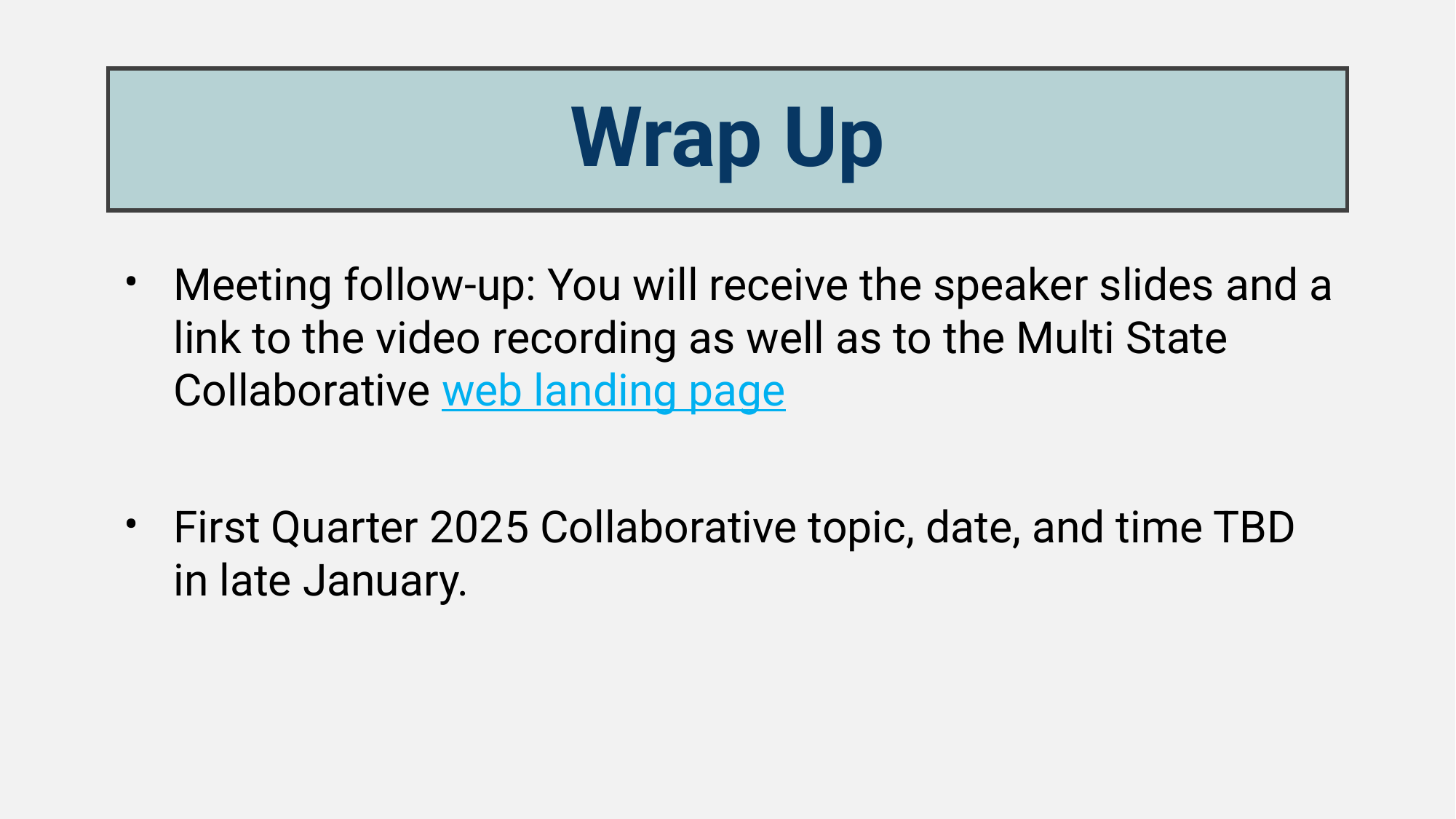

# Wrap Up

Meeting follow-up: You will receive the speaker slides and a link to the video recording as well as to the Multi State Collaborative web landing page

First Quarter 2025 Collaborative topic, date, and time TBD in late January.